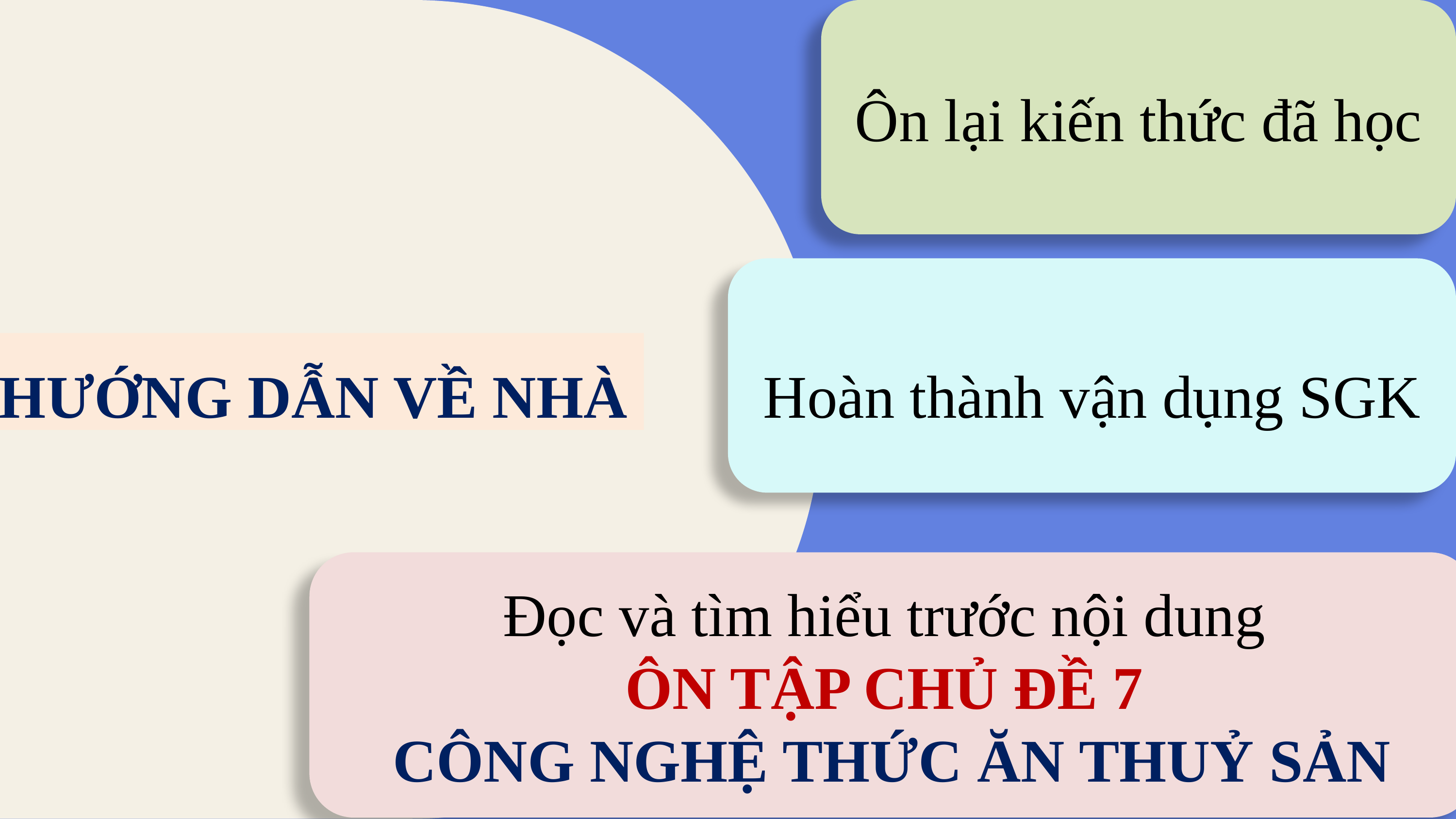

Ôn lại kiến thức đã học
Hoàn thành vận dụng SGK
HƯỚNG DẪN VỀ NHÀ

Đọc và tìm hiểu trước nội dung
ÔN TẬP CHỦ ĐỀ 7
CÔNG NGHỆ THỨC ĂN THUỶ SẢN